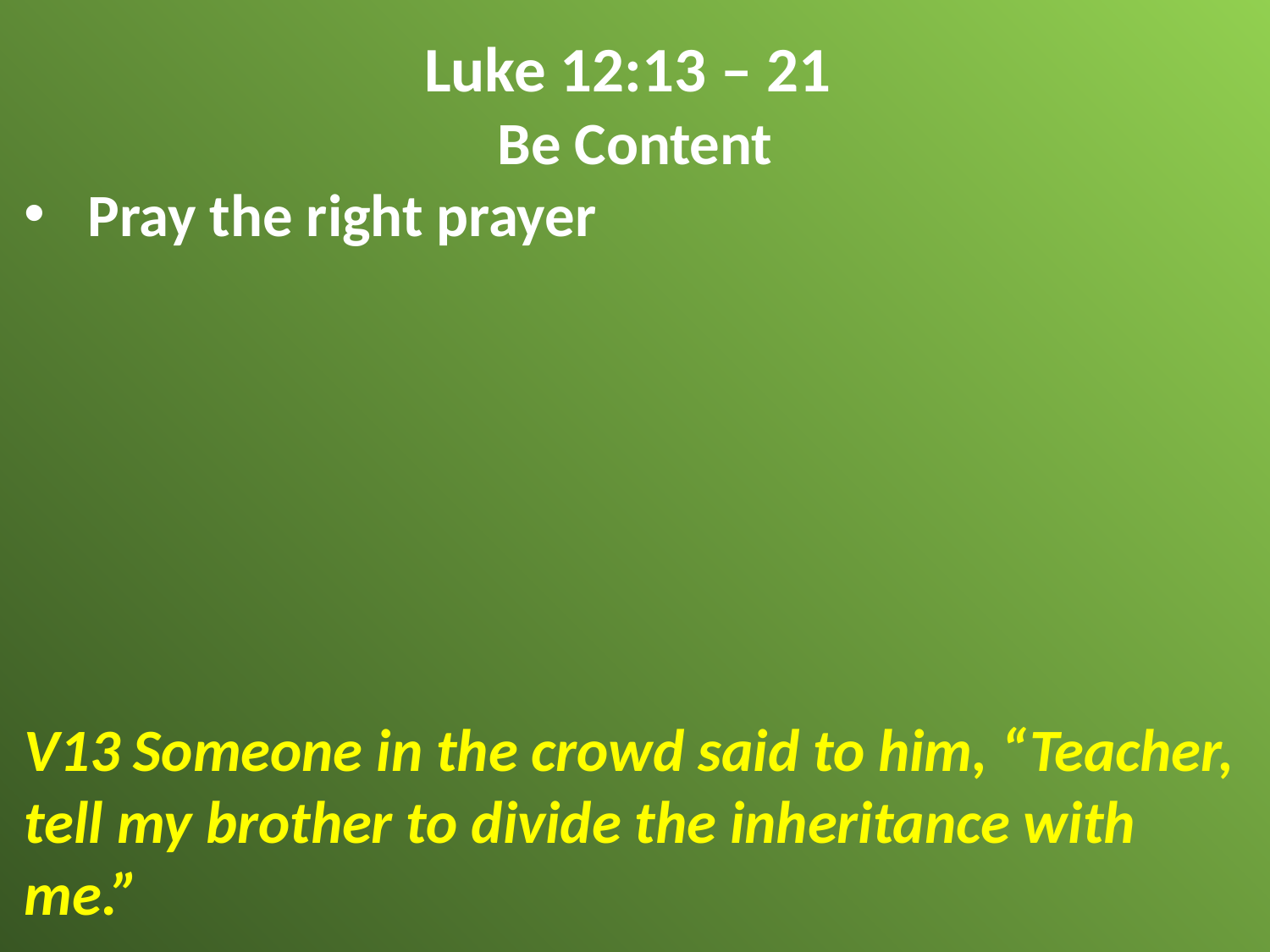

Luke 12:13 – 21
Be Content
Pray the right prayer

V13 Someone in the crowd said to him, “Teacher, tell my brother to divide the inheritance with me.”